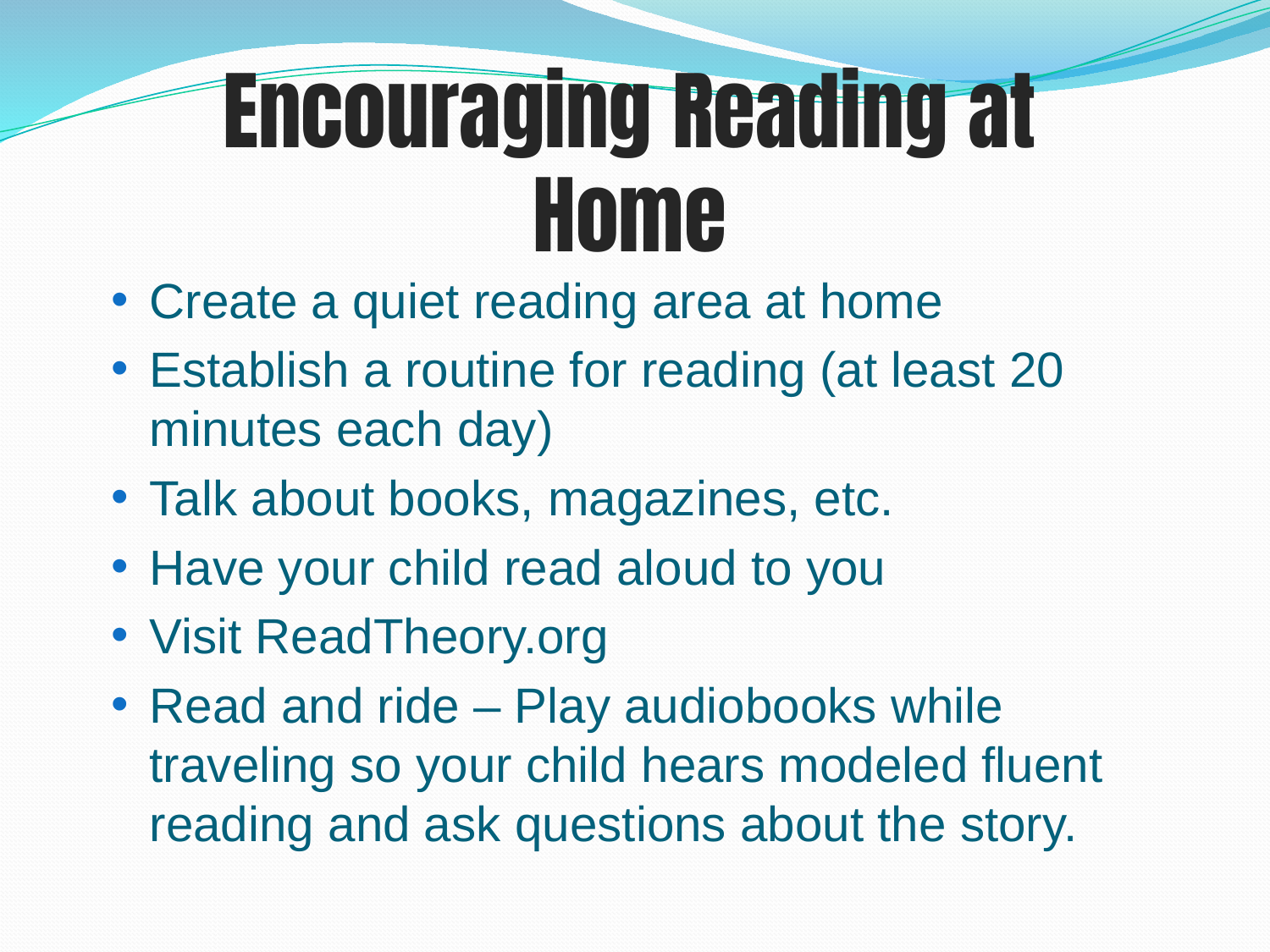

# Encouraging Reading at Home
Create a quiet reading area at home
Establish a routine for reading (at least 20 minutes each day)
Talk about books, magazines, etc.
Have your child read aloud to you
Visit ReadTheory.org
Read and ride – Play audiobooks while traveling so your child hears modeled fluent reading and ask questions about the story.